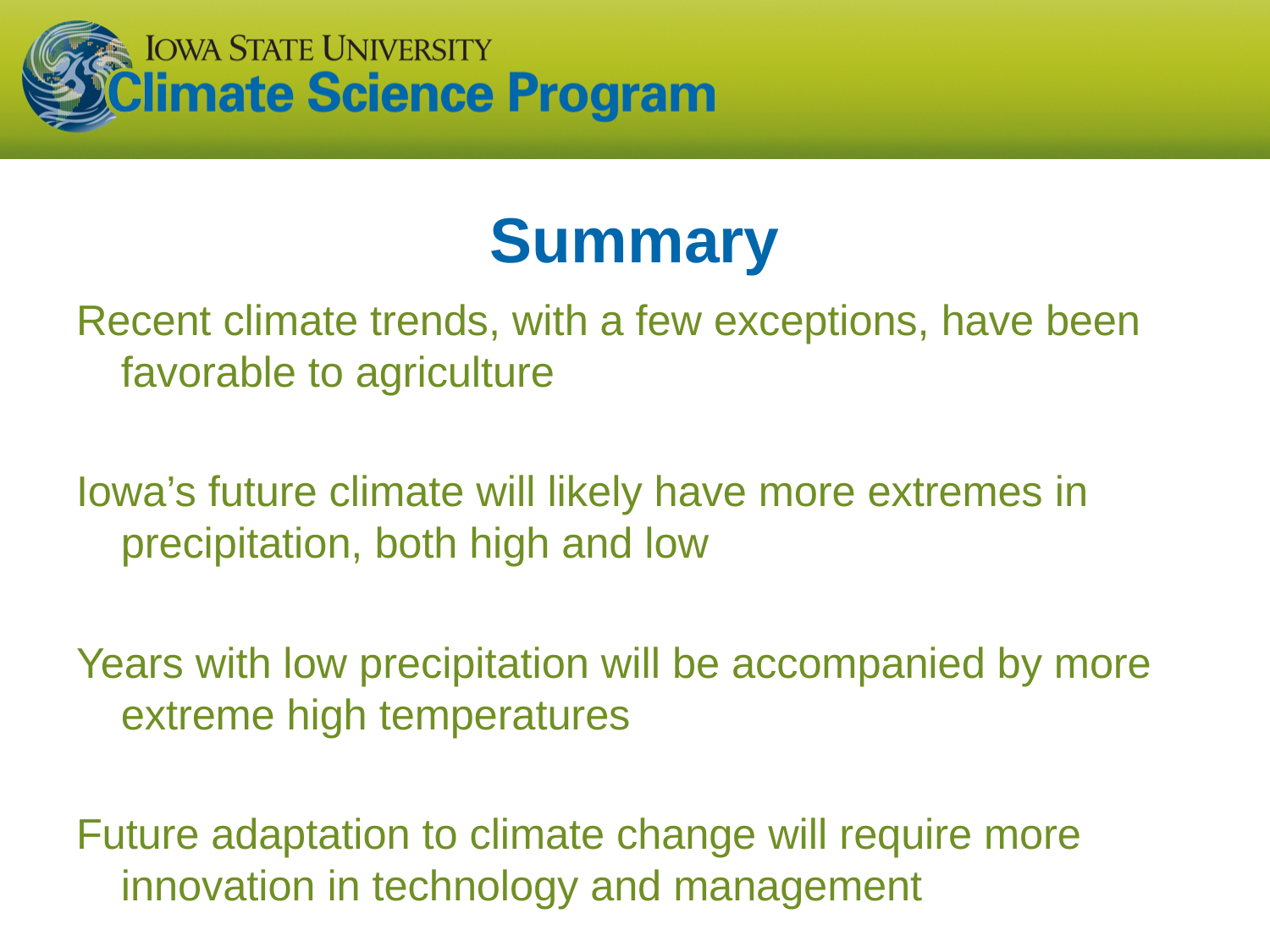

# Summary
Recent climate trends, with a few exceptions, have been favorable to agriculture

Iowa’s future climate will likely have more extremes in precipitation, both high and low

Years with low precipitation will be accompanied by more extreme high temperatures

Future adaptation to climate change will require more innovation in technology and management